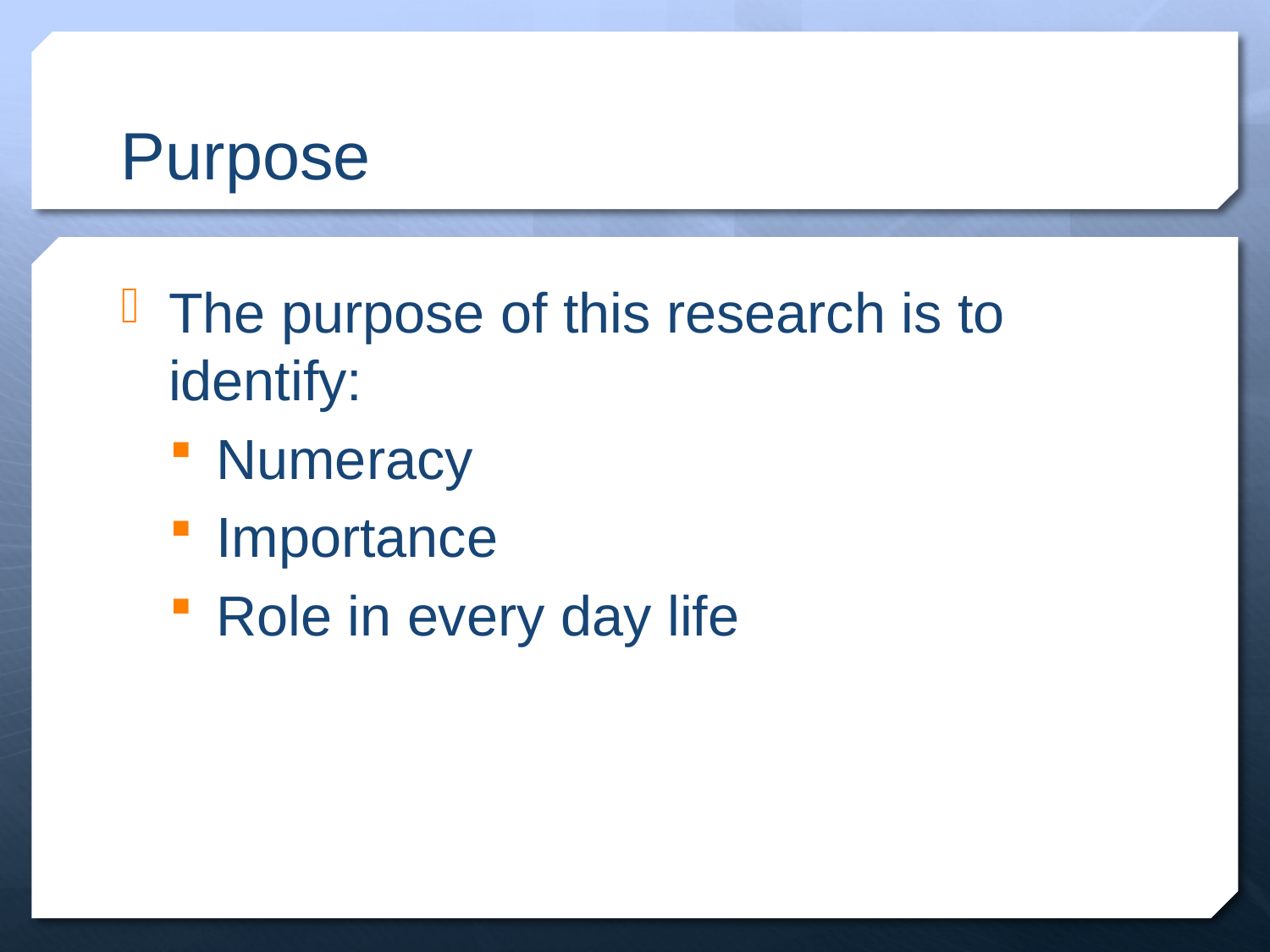

# Purpose
The purpose of this research is to identify:
Numeracy
Importance
Role in every day life